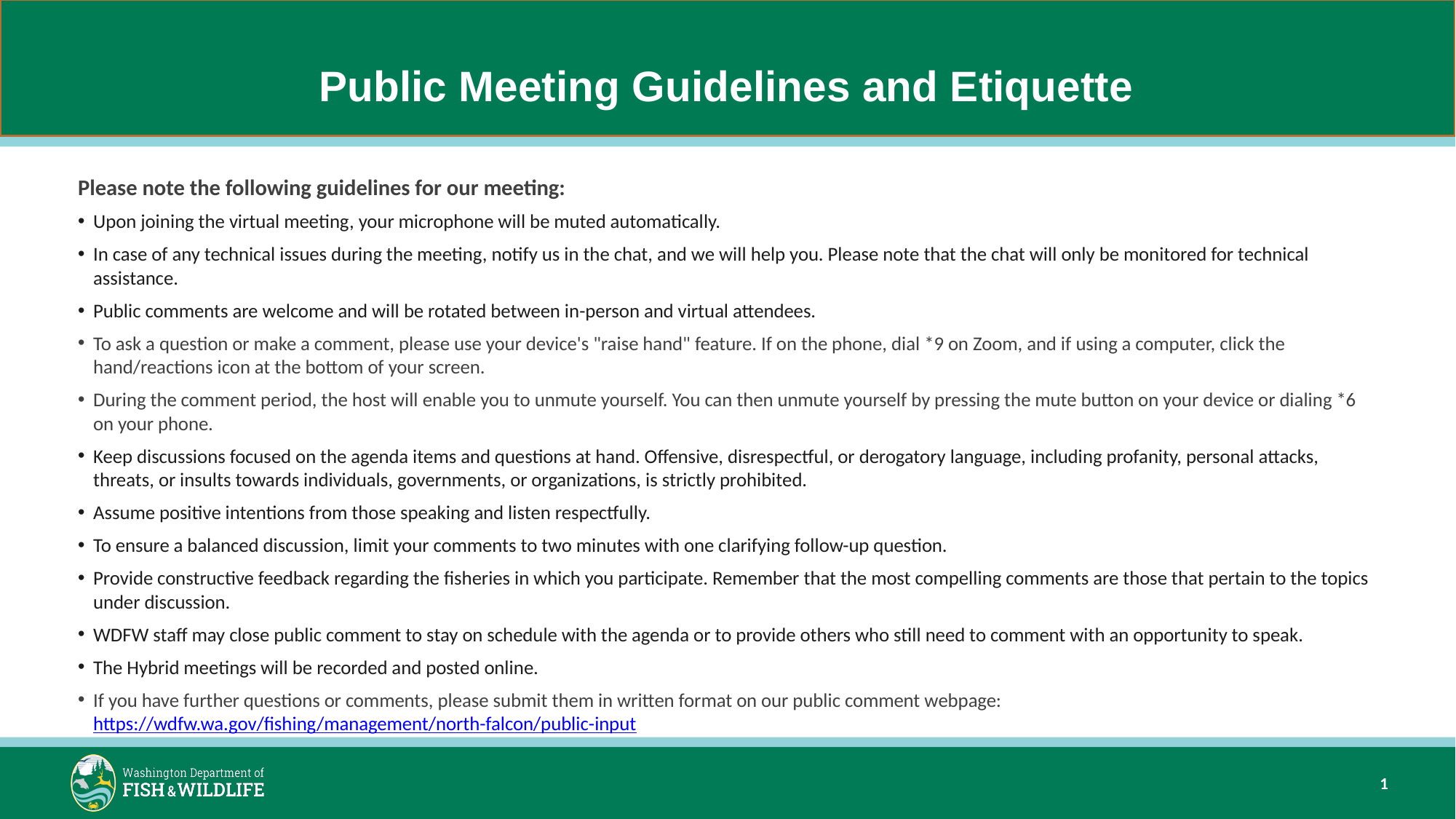

# Public Meeting Guidelines and Etiquette

Please note the following guidelines for our meeting:
Upon joining the virtual meeting, your microphone will be muted automatically.
In case of any technical issues during the meeting, notify us in the chat, and we will help you. Please note that the chat will only be monitored for technical assistance.
Public comments are welcome and will be rotated between in-person and virtual attendees.
To ask a question or make a comment, please use your device's "raise hand" feature. If on the phone, dial *9 on Zoom, and if using a computer, click the hand/reactions icon at the bottom of your screen.
During the comment period, the host will enable you to unmute yourself. You can then unmute yourself by pressing the mute button on your device or dialing *6 on your phone.
Keep discussions focused on the agenda items and questions at hand. Offensive, disrespectful, or derogatory language, including profanity, personal attacks, threats, or insults towards individuals, governments, or organizations, is strictly prohibited.
Assume positive intentions from those speaking and listen respectfully.
To ensure a balanced discussion, limit your comments to two minutes with one clarifying follow-up question.
Provide constructive feedback regarding the fisheries in which you participate. Remember that the most compelling comments are those that pertain to the topics under discussion.
WDFW staff may close public comment to stay on schedule with the agenda or to provide others who still need to comment with an opportunity to speak.
The Hybrid meetings will be recorded and posted online.
If you have further questions or comments, please submit them in written format on our public comment webpage: https://wdfw.wa.gov/fishing/management/north-falcon/public-input